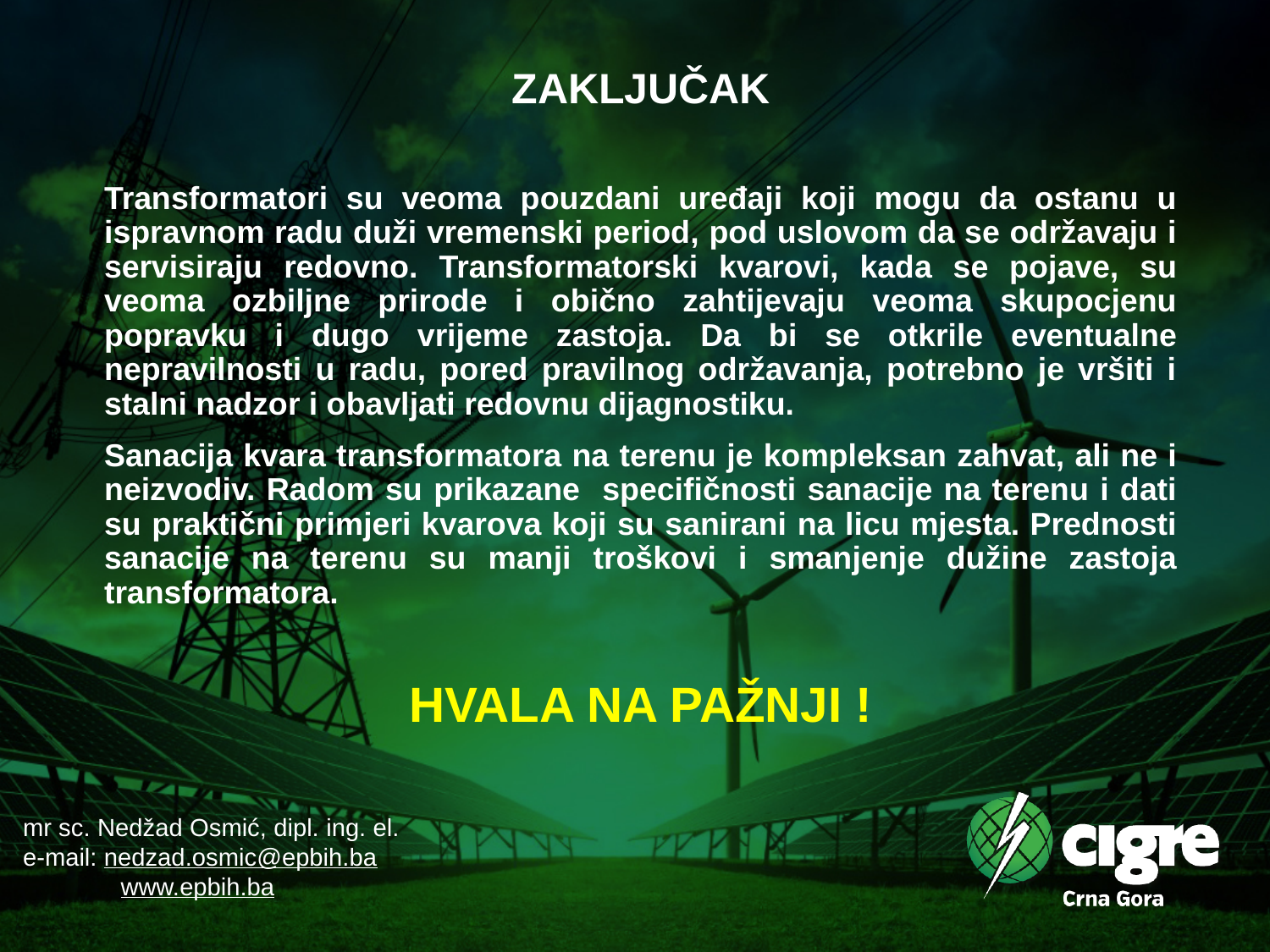

ZAKLJUČAK

Transformatori su veoma pouzdani uređaji koji mogu da ostanu u ispravnom radu duži vremenski period, pod uslovom da se održavaju i servisiraju redovno. Transformatorski kvarovi, kada se pojave, su veoma ozbiljne prirode i obično zahtijevaju veoma skupocjenu popravku i dugo vrijeme zastoja. Da bi se otkrile eventualne nepravilnosti u radu, pored pravilnog održavanja, potrebno je vršiti i stalni nadzor i obavljati redovnu dijagnostiku.
Sanacija kvara transformatora na terenu je kompleksan zahvat, ali ne i neizvodiv. Radom su prikazane  specifičnosti sanacije na terenu i dati su praktični primjeri kvarova koji su sanirani na licu mjesta. Prednosti sanacije na terenu su manji troškovi i smanjenje dužine zastoja transformatora.

HVALA NA PAŽNJI !

mr sc. Nedžad Osmić, dipl. ing. el.
e-mail: nedzad.osmic@epbih.ba
              www.epbih.ba